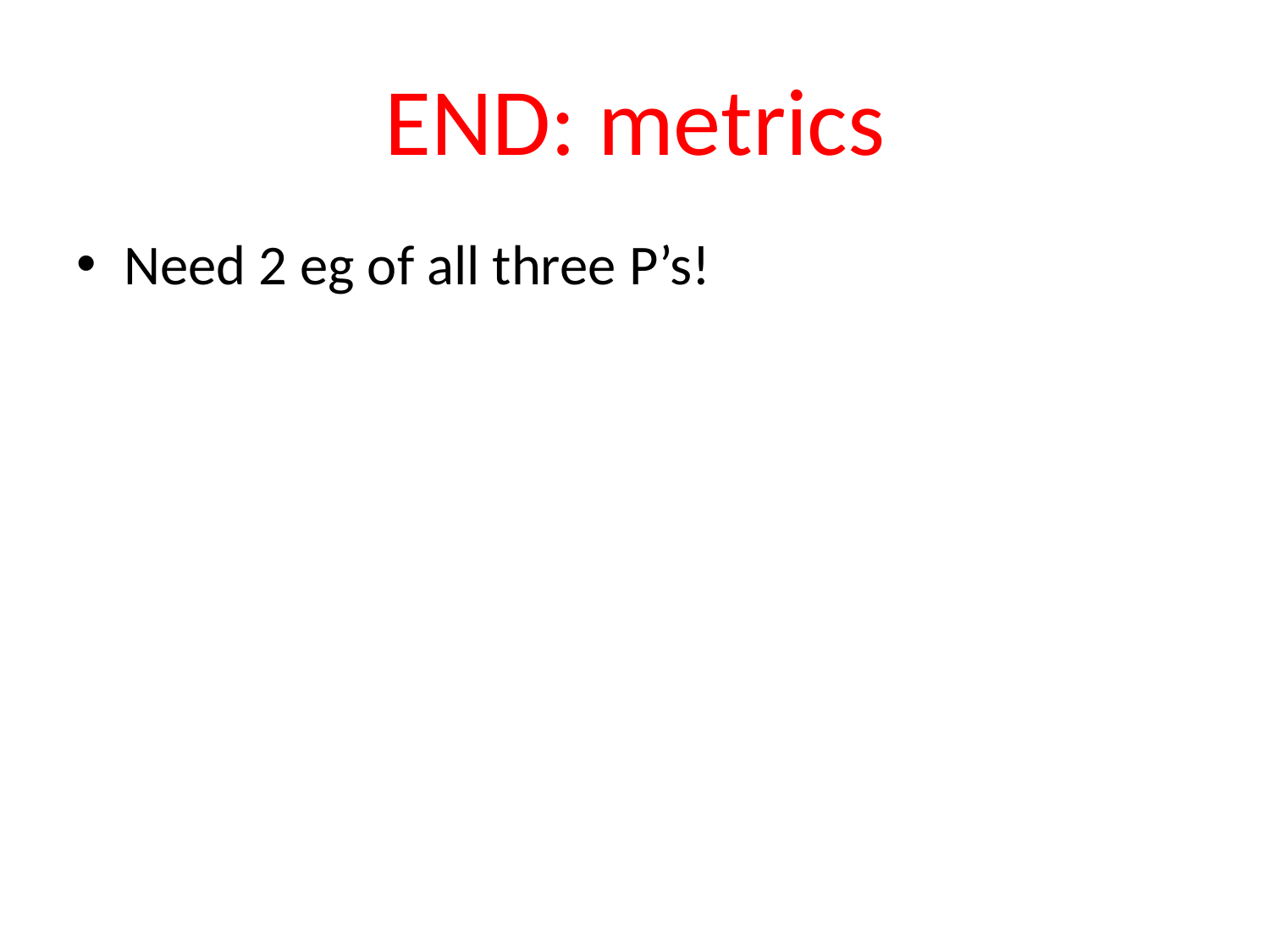

# END: metrics
Need 2 eg of all three P’s!